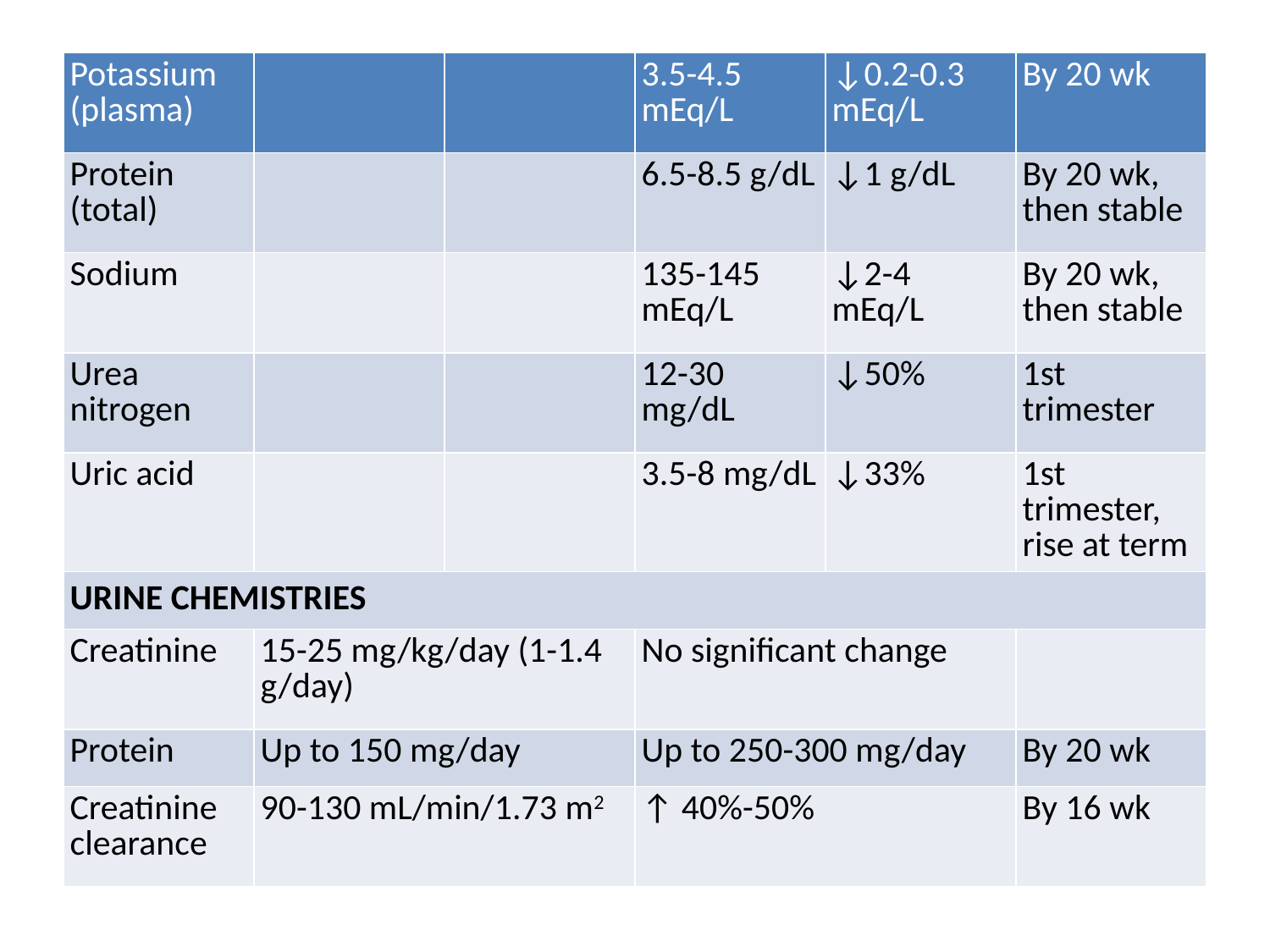

#
| Potassium (plasma) |  |  | 3.5-4.5 mEq/L | ↓0.2-0.3 mEq/L | By 20 wk |
| --- | --- | --- | --- | --- | --- |
| Protein (total) |  |  | 6.5-8.5 g/dL | ↓1 g/dL | By 20 wk, then stable |
| Sodium |  |  | 135-145 mEq/L | ↓2-4 mEq/L | By 20 wk, then stable |
| Urea nitrogen |  |  | 12-30 mg/dL | ↓50% | 1st trimester |
| Uric acid |  |  | 3.5-8 mg/dL | ↓33% | 1st trimester, rise at term |
| URINE CHEMISTRIES |  |  |  |  |  |
| Creatinine | 15-25 mg/kg/day (1-1.4 g/day) |  | No significant change |  |  |
| Protein | Up to 150 mg/day |  | Up to 250-300 mg/day |  | By 20 wk |
| Creatinine clearance | 90-130 mL/min/1.73 m2 |  | ↑ 40%-50% |  | By 16 wk |